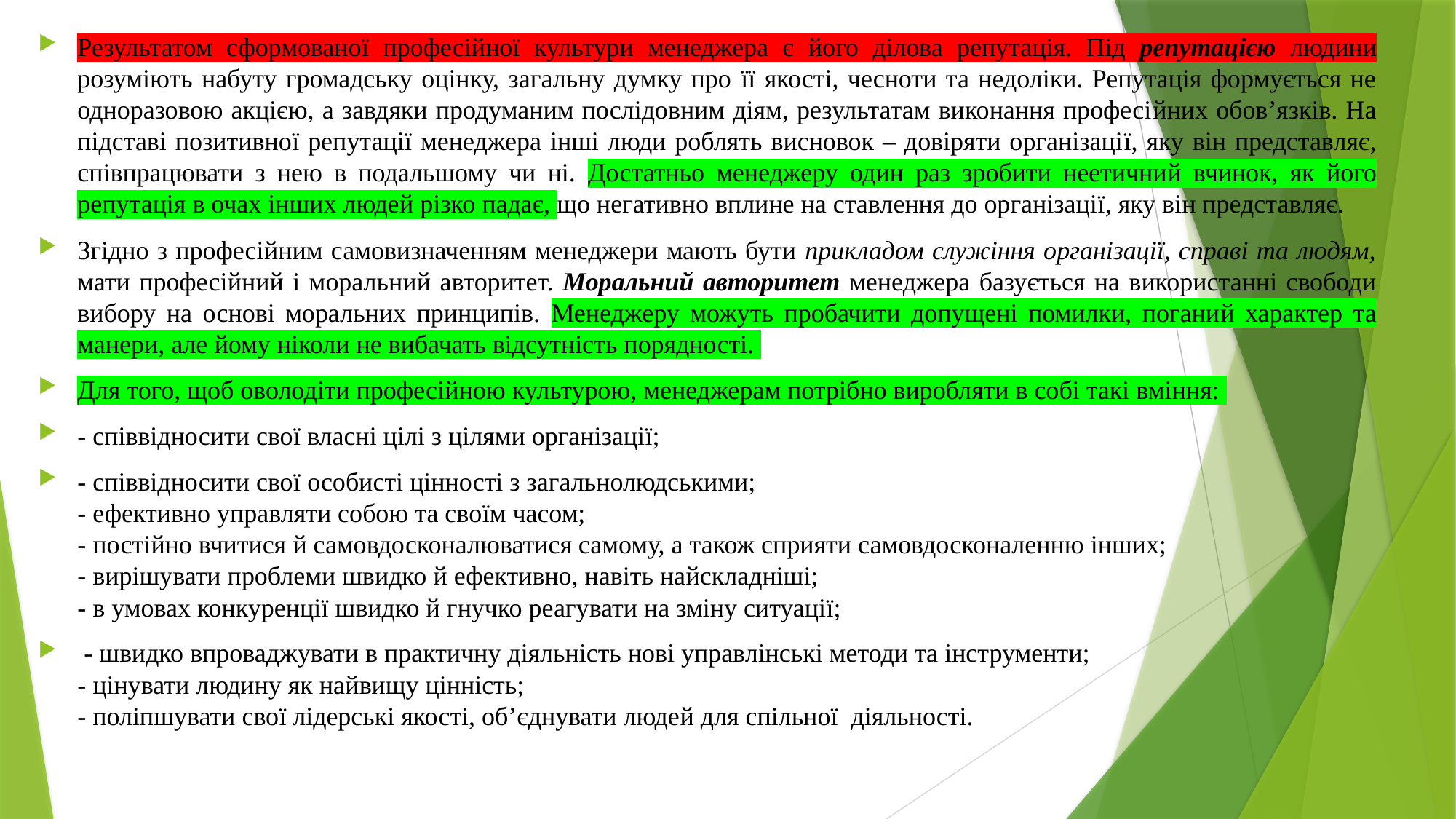

Результатом сформованої професійної культури менеджера є його ділова репутація. Під репутацією людини розуміють набуту громадську оцінку, загальну думку про її якості, чесноти та недоліки. Репутація формується не одноразовою акцією, а завдяки продуманим послідовним діям, результатам виконання професійних обов’язків. На підставі позитивної репутації менеджера інші люди роблять висновок – довіряти організації, яку він представляє, співпрацювати з нею в подальшому чи ні. Достатньо менеджеру один раз зробити неетичний вчинок, як його репутація в очах інших людей різко падає, що негативно вплине на ставлення до організації, яку він представляє.
Згідно з професійним самовизначенням менеджери мають бути прикладом служіння організації, справі та людям, мати професійний і моральний авторитет. Моральний авторитет менеджера базується на використанні свободи вибору на основі моральних принципів. Менеджеру можуть пробачити допущені помилки, поганий характер та манери, але йому ніколи не вибачать відсутність порядності.
Для того, щоб оволодіти професійною культурою, менеджерам потрібно виробляти в собі такі вміння:
- співвідносити свої власні цілі з цілями організації;
- співвідносити свої особисті цінності з загальнолюдськими;
- ефективно управляти собою та своїм часом;
- постійно вчитися й самовдосконалюватися самому, а також сприяти самовдосконаленню інших;
- вирішувати проблеми швидко й ефективно, навіть найскладніші;
- в умовах конкуренції швидко й гнучко реагувати на зміну ситуації;
 - швидко впроваджувати в практичну діяльність нові управлінські методи та інструменти;
- цінувати людину як найвищу цінність;
- поліпшувати свої лідерські якості, об’єднувати людей для спільної  діяльності.